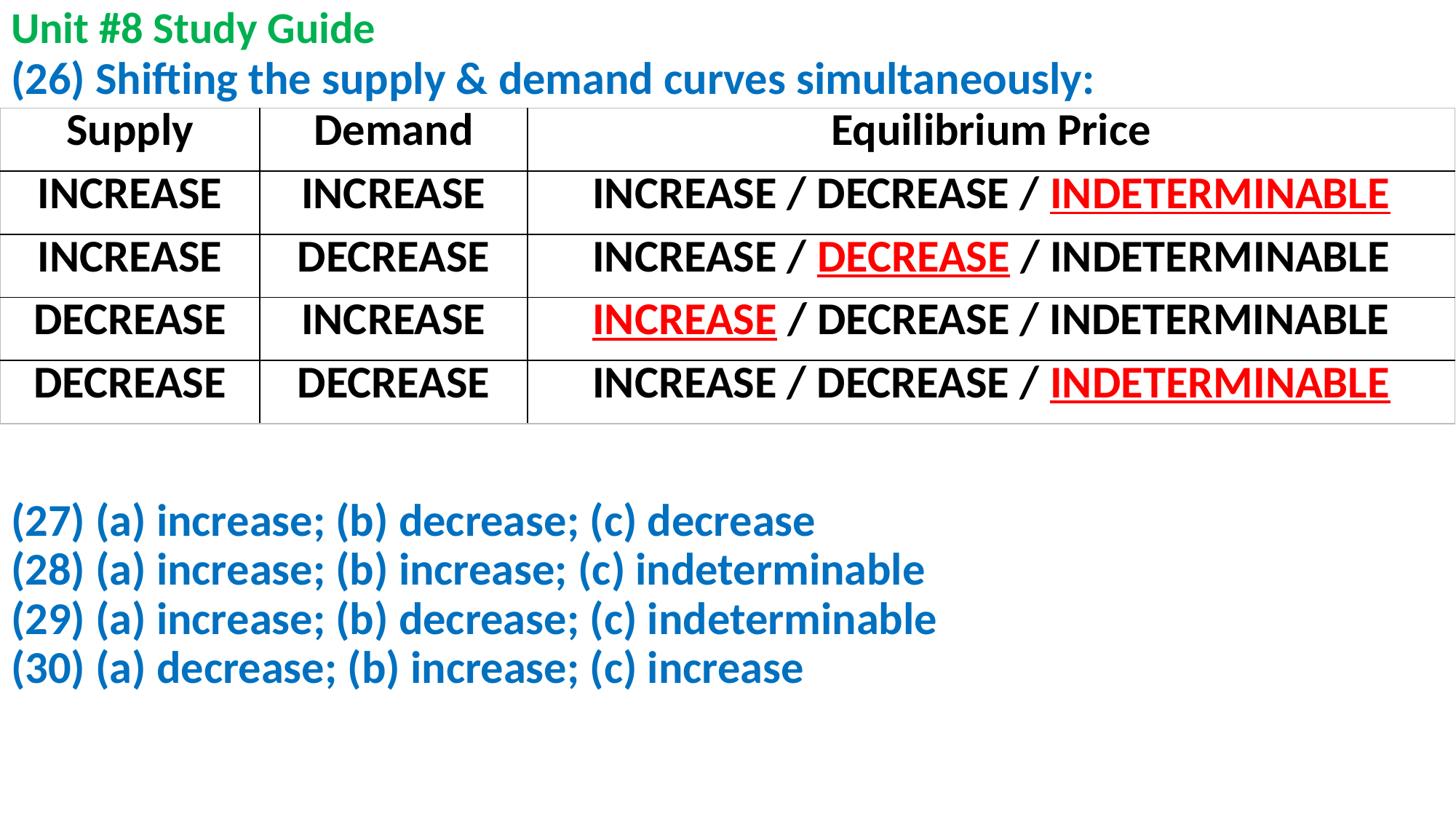

# Unit #8 Study Guide
(26) Shifting the supply & demand curves simultaneously:

(27) (a) increase; (b) decrease; (c) decrease
(28) (a) increase; (b) increase; (c) indeterminable
(29) (a) increase; (b) decrease; (c) indeterminable
(30) (a) decrease; (b) increase; (c) increase

| Supply | Demand | Equilibrium Price |
| --- | --- | --- |
| INCREASE | INCREASE | INCREASE / DECREASE / INDETERMINABLE |
| INCREASE | DECREASE | INCREASE / DECREASE / INDETERMINABLE |
| DECREASE | INCREASE | INCREASE / DECREASE / INDETERMINABLE |
| DECREASE | DECREASE | INCREASE / DECREASE / INDETERMINABLE |